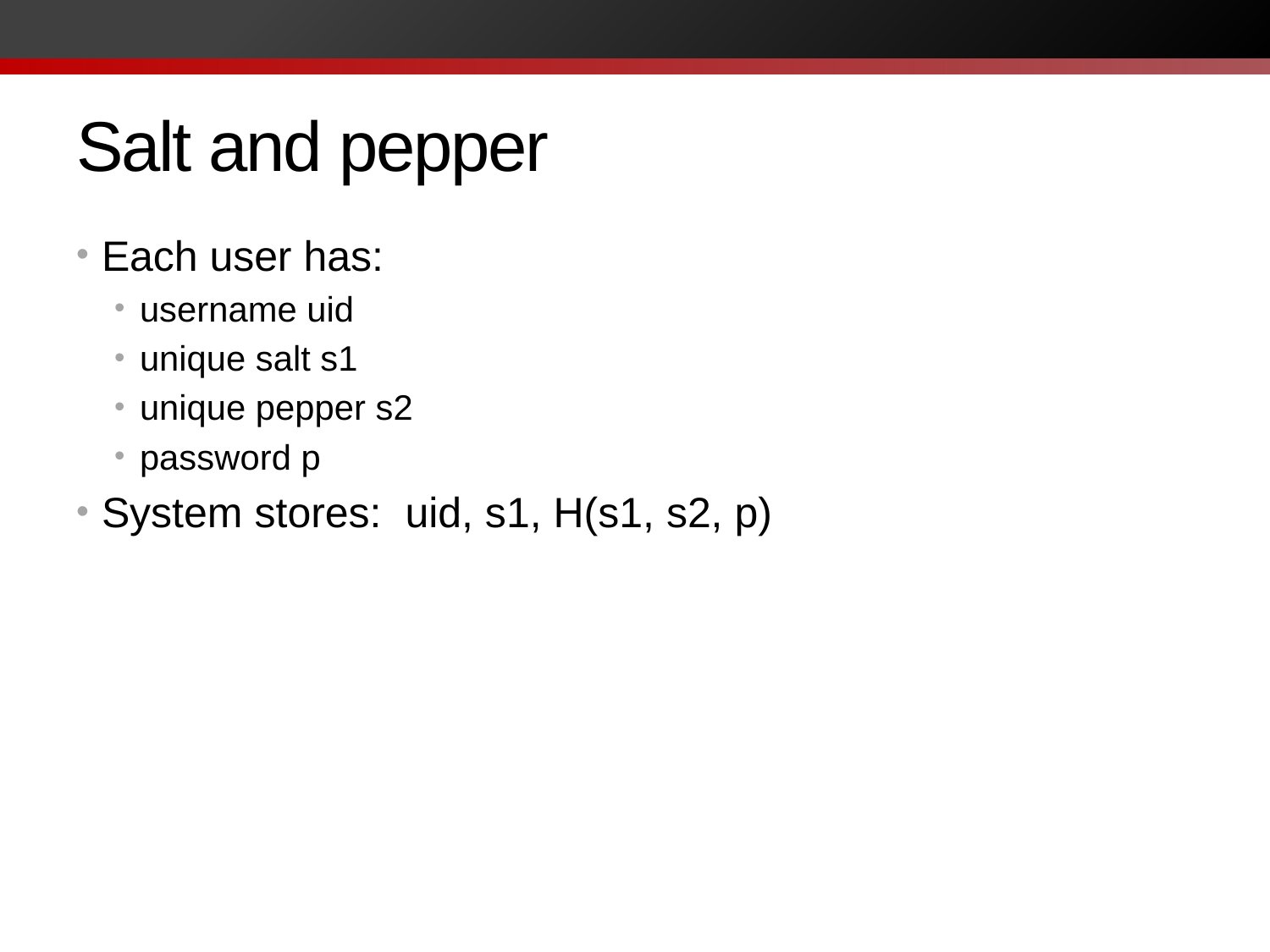

# Salt and pepper
Each user has:
username uid
unique salt s1
unique pepper s2
password p
System stores:  uid, s1, H(s1, s2, p)